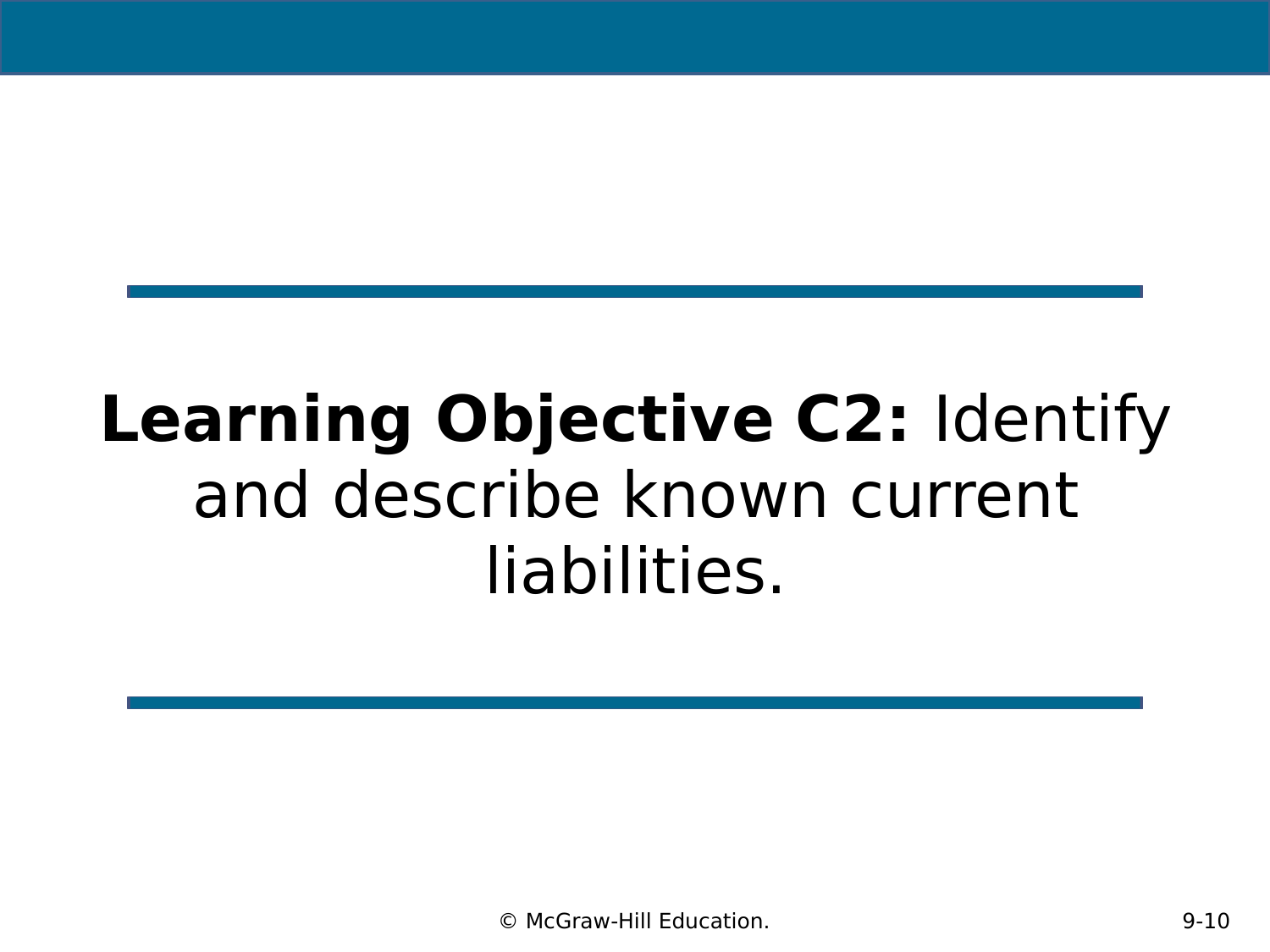

# Learning Objective C2: Identify and describe known current liabilities.